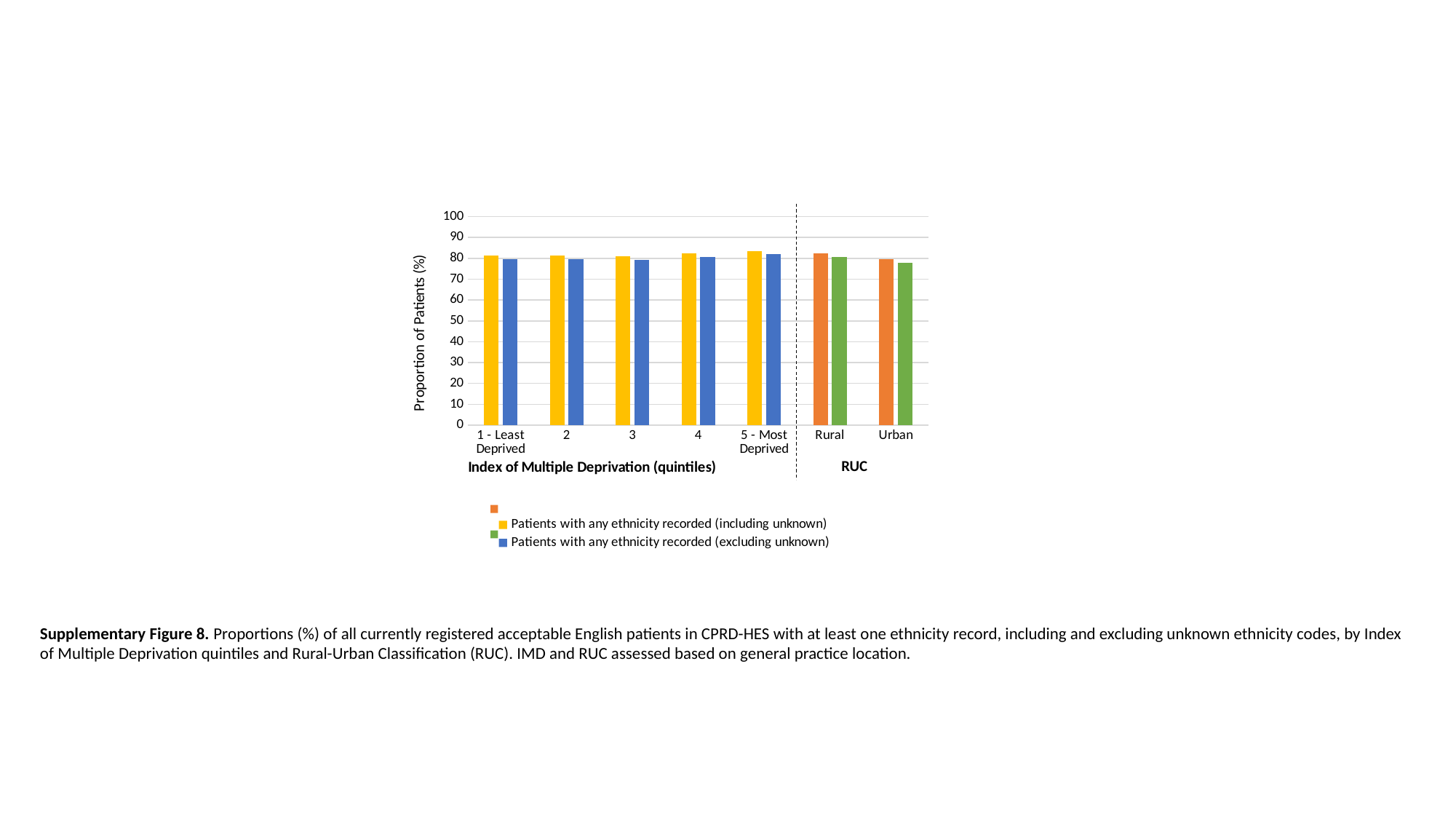

### Chart

| Category | Patients with any ethnicity recorded (including unknown) | Patients with any ethnicity recorded (excluding unknown) |
|---|---|---|
| 1 - Least Deprived | 81.3465727950934 | 79.42810177808795 |
| 2 | 81.35331749753891 | 79.52675124713795 |
| 3 | 81.00877975852951 | 79.07558271213641 |
| 4 | 82.36886265465841 | 80.7672790431909 |
| 5 - Most Deprived | 83.29072505149205 | 81.98733197034099 |
| Rural | 82.33072875799571 | 80.6286519551173 |
| Urban | 79.52074583429042 | 77.97668846371877 |
RUC

Supplementary Figure 8. Proportions (%) of all currently registered acceptable English patients in CPRD-HES with at least one ethnicity record, including and excluding unknown ethnicity codes, by Index of Multiple Deprivation quintiles and Rural-Urban Classification (RUC). IMD and RUC assessed based on general practice location.